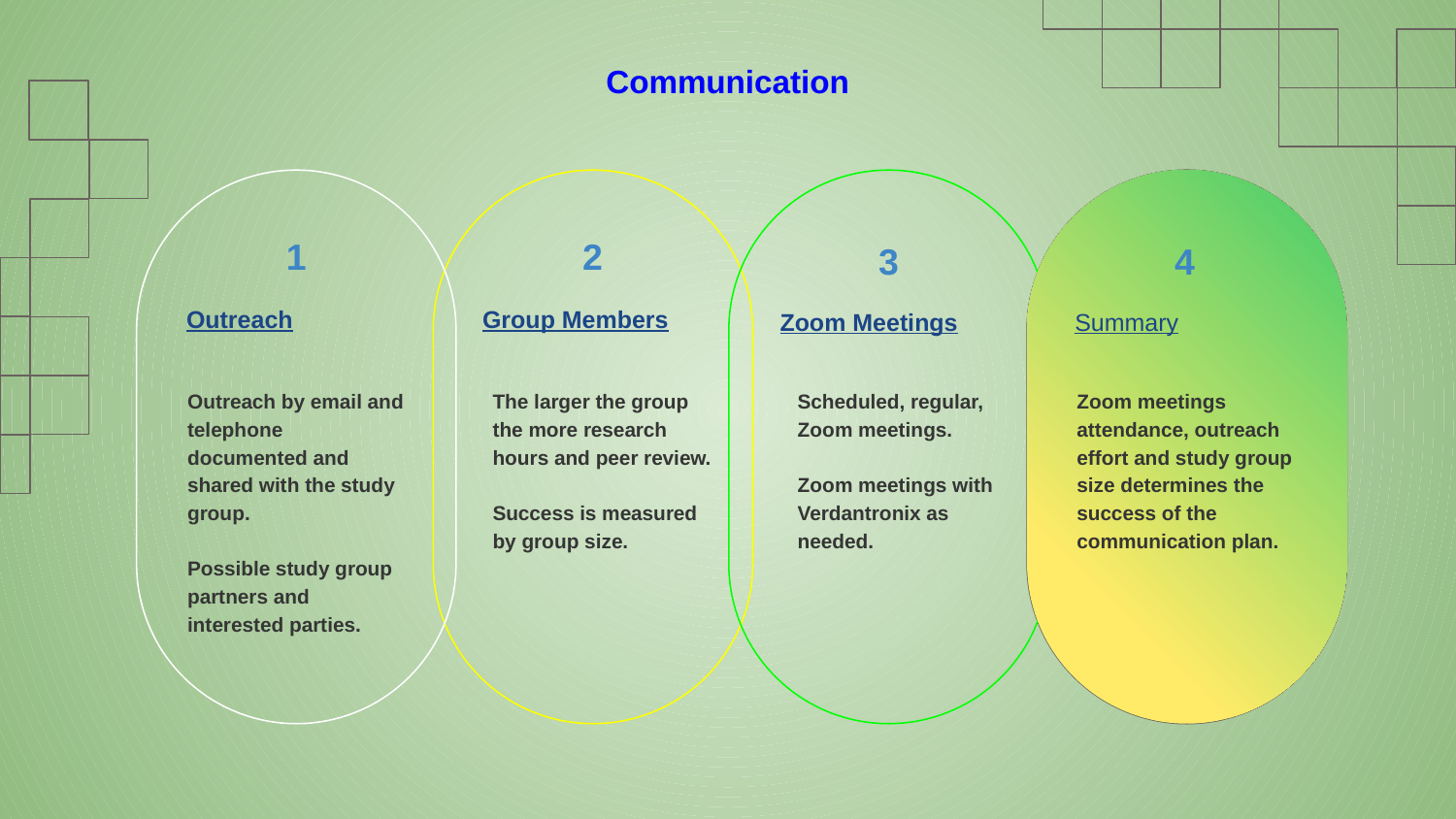

# Communication

1
2
3
4
Outreach
Group Members
Zoom Meetings
Summary
Outreach by email and telephone documented and shared with the study group.

Possible study group partners and interested parties.
The larger the group the more research hours and peer review.

Success is measured by group size.
Scheduled, regular, Zoom meetings.

Zoom meetings with Verdantronix as needed.
Zoom meetings attendance, outreach effort and study group size determines the success of the communication plan.